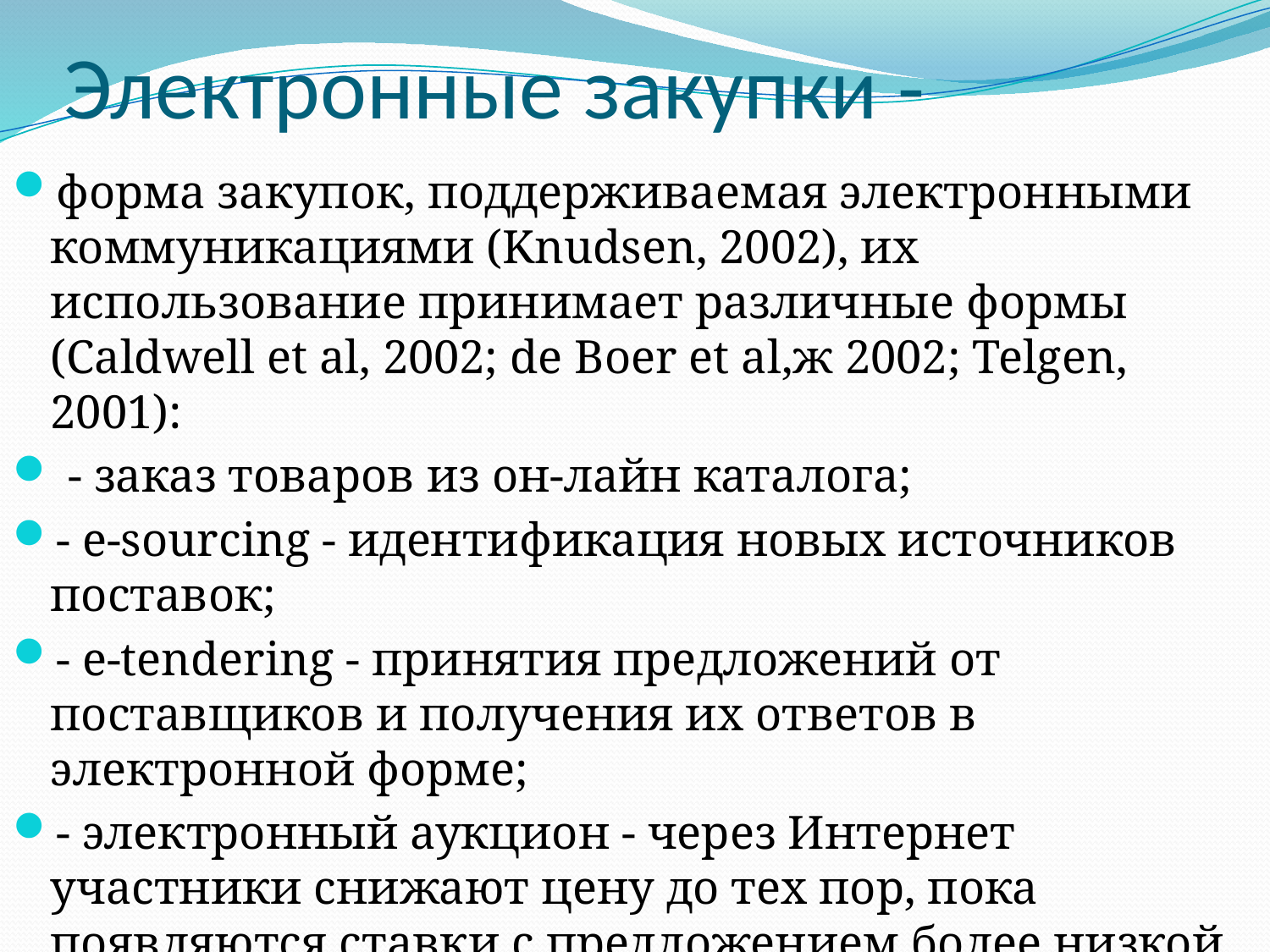

# Электронные закупки -
форма закупок, поддерживаемая электронными коммуникациями (Knudsen, 2002), их использование принимает различные формы (Caldwell et al, 2002; de Boer et al,ж 2002; Telgen, 2001):
 - заказ товаров из он-лайн каталога;
- e-sourcing - идентификация новых источников поставок;
- e-tendering - принятия предложений от поставщиков и получения их ответов в электронной форме;
- электронный аукцион - через Интернет участники снижают цену до тех пор, пока появляются ставки с предложением более низкой цены и др.